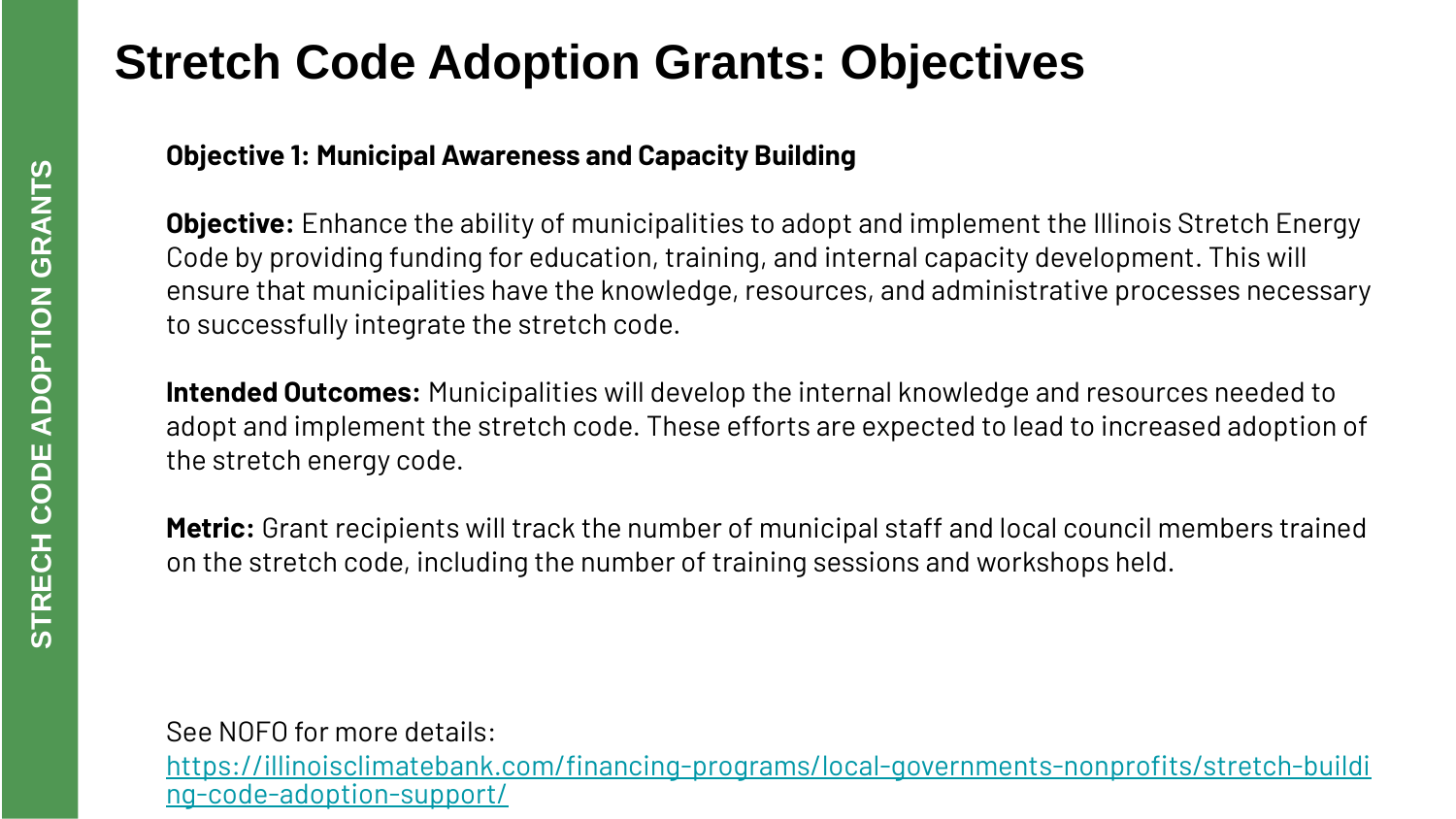

Stretch Code Adoption Grants: Objectives
Objective 1: Municipal Awareness and Capacity Building

Objective: Enhance the ability of municipalities to adopt and implement the Illinois Stretch Energy Code by providing funding for education, training, and internal capacity development. This will ensure that municipalities have the knowledge, resources, and administrative processes necessary to successfully integrate the stretch code.

Intended Outcomes: Municipalities will develop the internal knowledge and resources needed to adopt and implement the stretch code. These efforts are expected to lead to increased adoption of the stretch energy code.

Metric: Grant recipients will track the number of municipal staff and local council members trained on the stretch code, including the number of training sessions and workshops held.

See NOFO for more details: https://illinoisclimatebank.com/financing-programs/local-governments-nonprofits/stretch-building-code-adoption-support/
STRECH CODE ADOPTION GRANTS